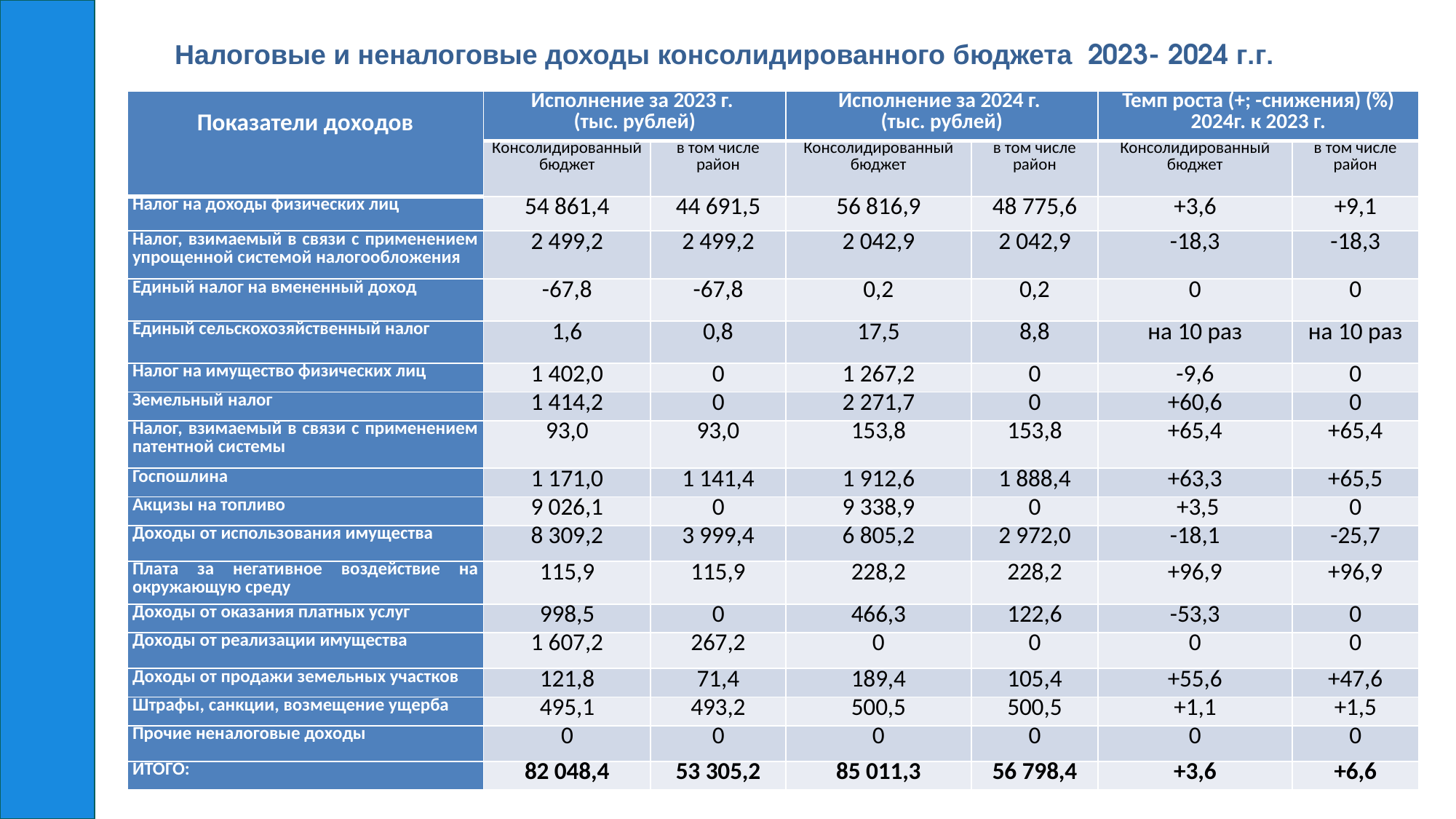

# Налоговые и неналоговые доходы консолидированного бюджета  2023- 2024 г.г.
| Показатели доходов | Исполнение за 2023 г. (тыс. рублей) |  | Исполнение за 2024 г. (тыс. рублей) |  | Темп роста (+; -снижения) (%) 2024г. к 2023 г. |  |
| --- | --- | --- | --- | --- | --- | --- |
|  | Консолидированный бюджет | в том числе район | Консолидированный бюджет | в том числе район | Консолидированный бюджет | в том числе район |
| Налог на доходы физических лиц | 54 861,4 | 44 691,5 | 56 816,9 | 48 775,6 | +3,6 | +9,1 |
| Налог, взимаемый в связи с применением упрощенной системой налогообложения | 2 499,2 | 2 499,2 | 2 042,9 | 2 042,9 | -18,3 | -18,3 |
| Единый налог на вмененный доход | -67,8 | -67,8 | 0,2 | 0,2 | 0 | 0 |
| Единый сельскохозяйственный налог | 1,6 | 0,8 | 17,5 | 8,8 | на 10 раз | на 10 раз |
| Налог на имущество физических лиц | 1 402,0 | 0 | 1 267,2 | 0 | -9,6 | 0 |
| Земельный налог | 1 414,2 | 0 | 2 271,7 | 0 | +60,6 | 0 |
| Налог, взимаемый в связи с применением патентной системы | 93,0 | 93,0 | 153,8 | 153,8 | +65,4 | +65,4 |
| Госпошлина | 1 171,0 | 1 141,4 | 1 912,6 | 1 888,4 | +63,3 | +65,5 |
| Акцизы на топливо | 9 026,1 | 0 | 9 338,9 | 0 | +3,5 | 0 |
| Доходы от использования имущества | 8 309,2 | 3 999,4 | 6 805,2 | 2 972,0 | -18,1 | -25,7 |
| Плата за негативное воздействие на окружающую среду | 115,9 | 115,9 | 228,2 | 228,2 | +96,9 | +96,9 |
| Доходы от оказания платных услуг | 998,5 | 0 | 466,3 | 122,6 | -53,3 | 0 |
| Доходы от реализации имущества | 1 607,2 | 267,2 | 0 | 0 | 0 | 0 |
| Доходы от продажи земельных участков | 121,8 | 71,4 | 189,4 | 105,4 | +55,6 | +47,6 |
| Штрафы, санкции, возмещение ущерба | 495,1 | 493,2 | 500,5 | 500,5 | +1,1 | +1,5 |
| Прочие неналоговые доходы | 0 | 0 | 0 | 0 | 0 | 0 |
| ИТОГО: | 82 048,4 | 53 305,2 | 85 011,3 | 56 798,4 | +3,6 | +6,6 |